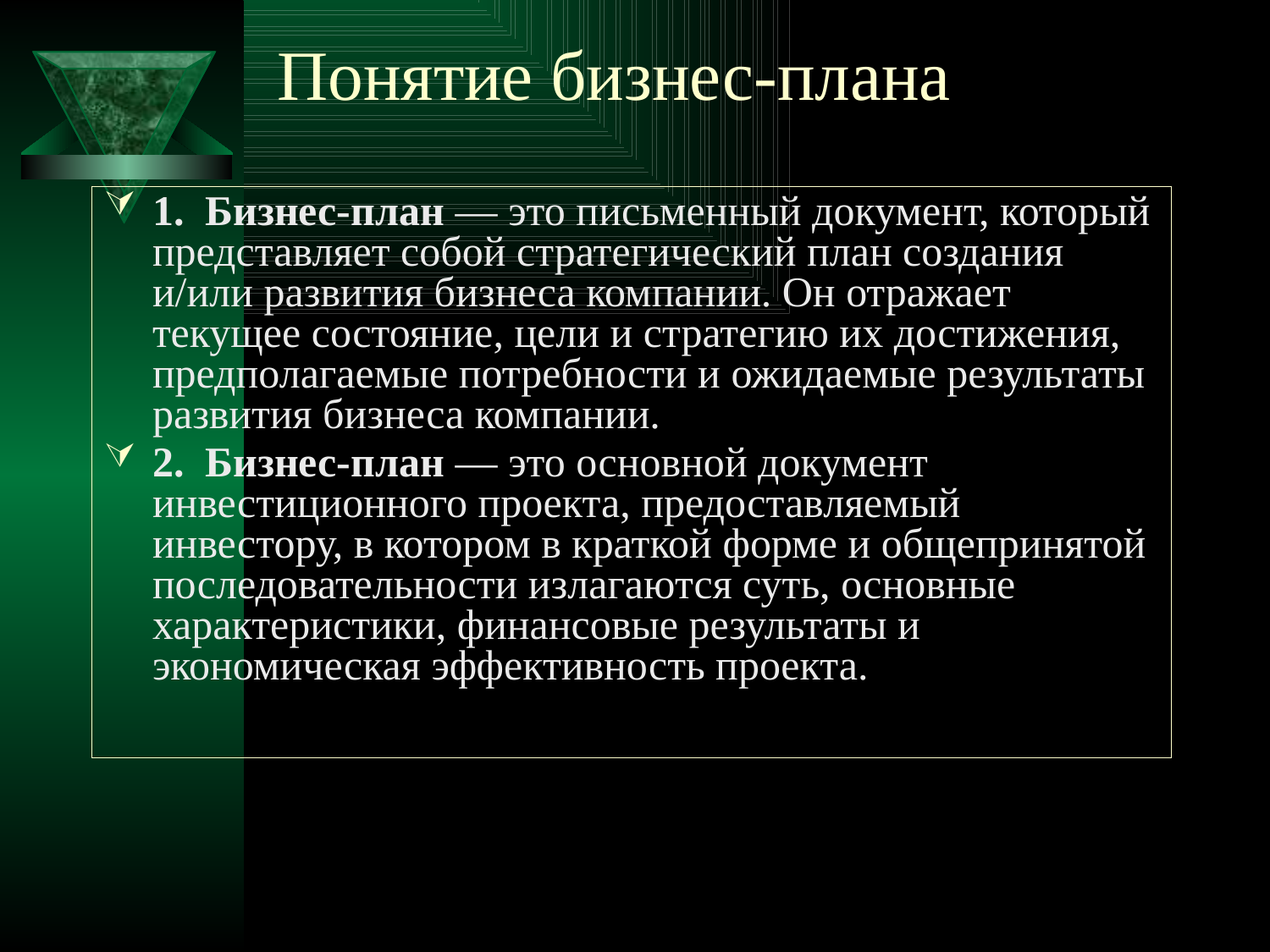

# Понятие бизнес-плана
1.  Бизнес-план — это письменный документ, который представляет собой стратегический план создания и/или развития бизнеса компании. Он отражает текущее состояние, цели и стратегию их достижения, предполагаемые потребности и ожидаемые результаты развития бизнеса компании.
2.  Бизнес-план — это основной документ инвестиционного проекта, предоставляемый инвестору, в котором в краткой форме и общепринятой последовательности излагаются суть, основные характеристики, финансовые результаты и экономическая эффективность проекта.